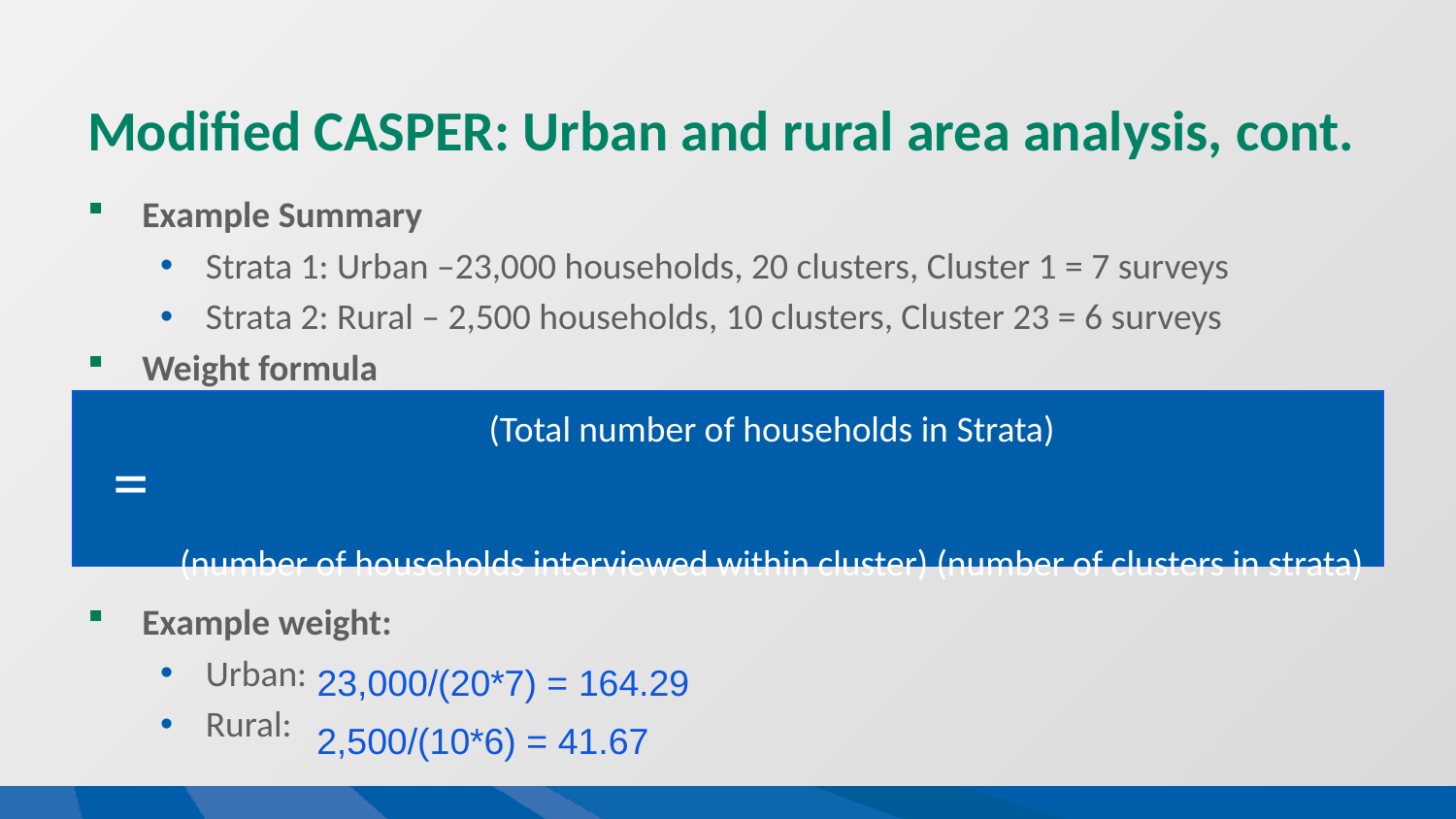

# Modified CASPER: Urban and rural area analysis, cont.
Example Summary
Strata 1: Urban –23,000 households, 20 clusters, Cluster 1 = 7 surveys
Strata 2: Rural – 2,500 households, 10 clusters, Cluster 23 = 6 surveys
Weight formula

Example weight:
Urban:
Rural:

(Total number of households in Strata)

(number of households interviewed within cluster) (number of clusters in strata)
=
23,000/(20*7) = 164.29
2,500/(10*6) = 41.67